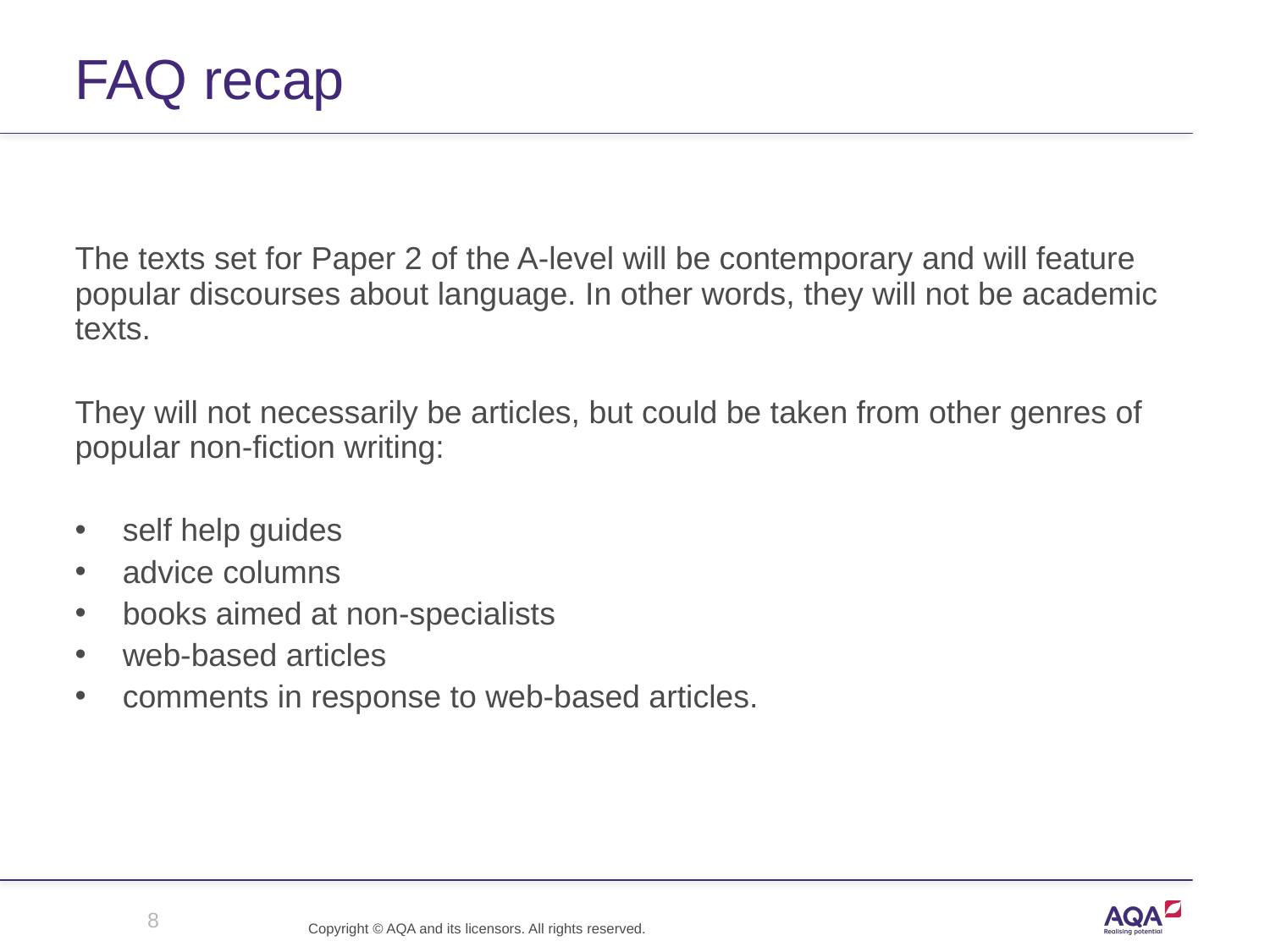

# FAQ recap
The texts set for Paper 2 of the A-level will be contemporary and will feature popular discourses about language. In other words, they will not be academic texts.

They will not necessarily be articles, but could be taken from other genres of popular non-fiction writing:

self help guides
advice columns
books aimed at non-specialists
web-based articles
comments in response to web-based articles.

8
Copyright © AQA and its licensors. All rights reserved.